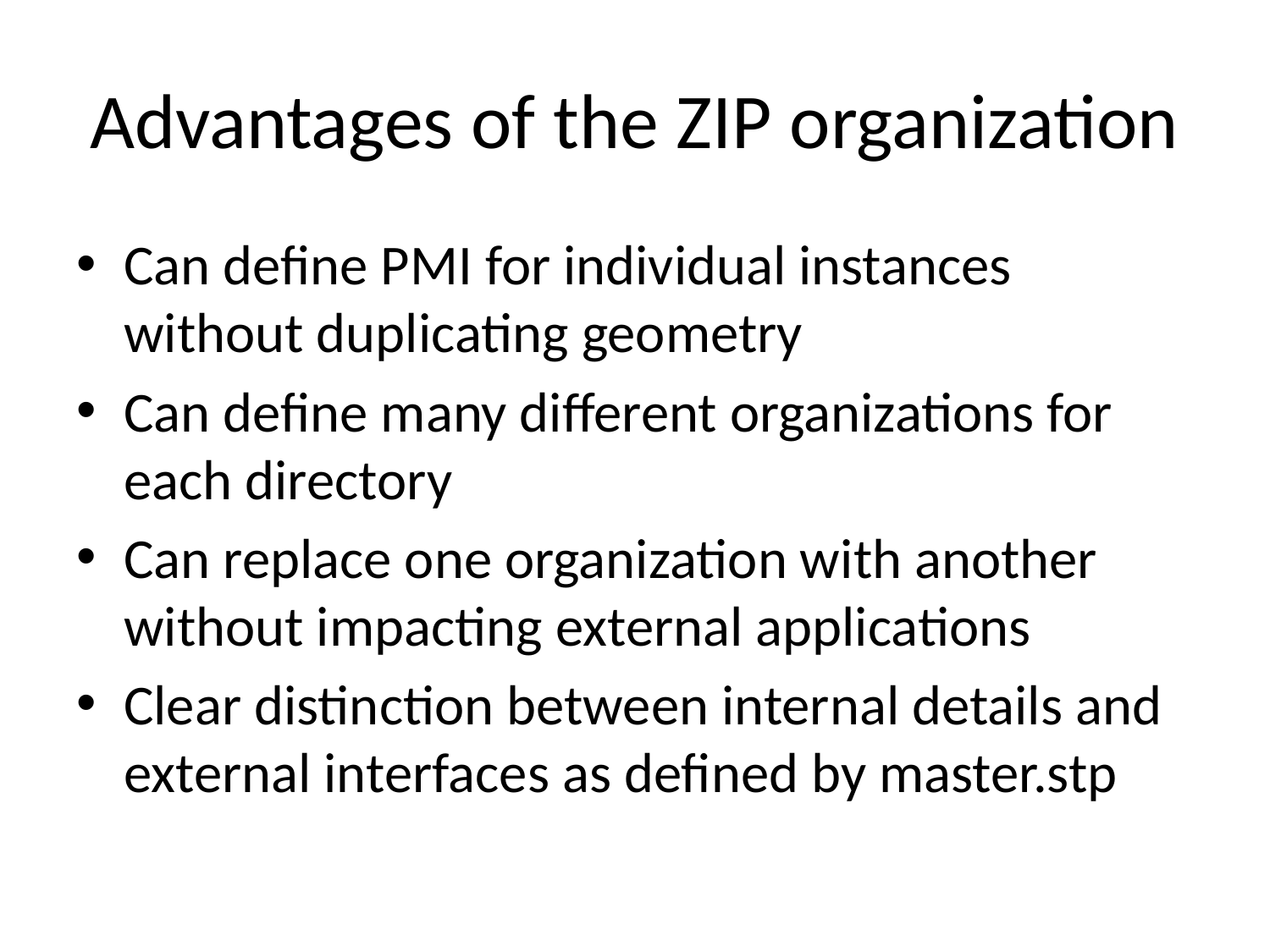

# Advantages of the ZIP organization
Can define PMI for individual instances without duplicating geometry
Can define many different organizations for each directory
Can replace one organization with another without impacting external applications
Clear distinction between internal details and external interfaces as defined by master.stp